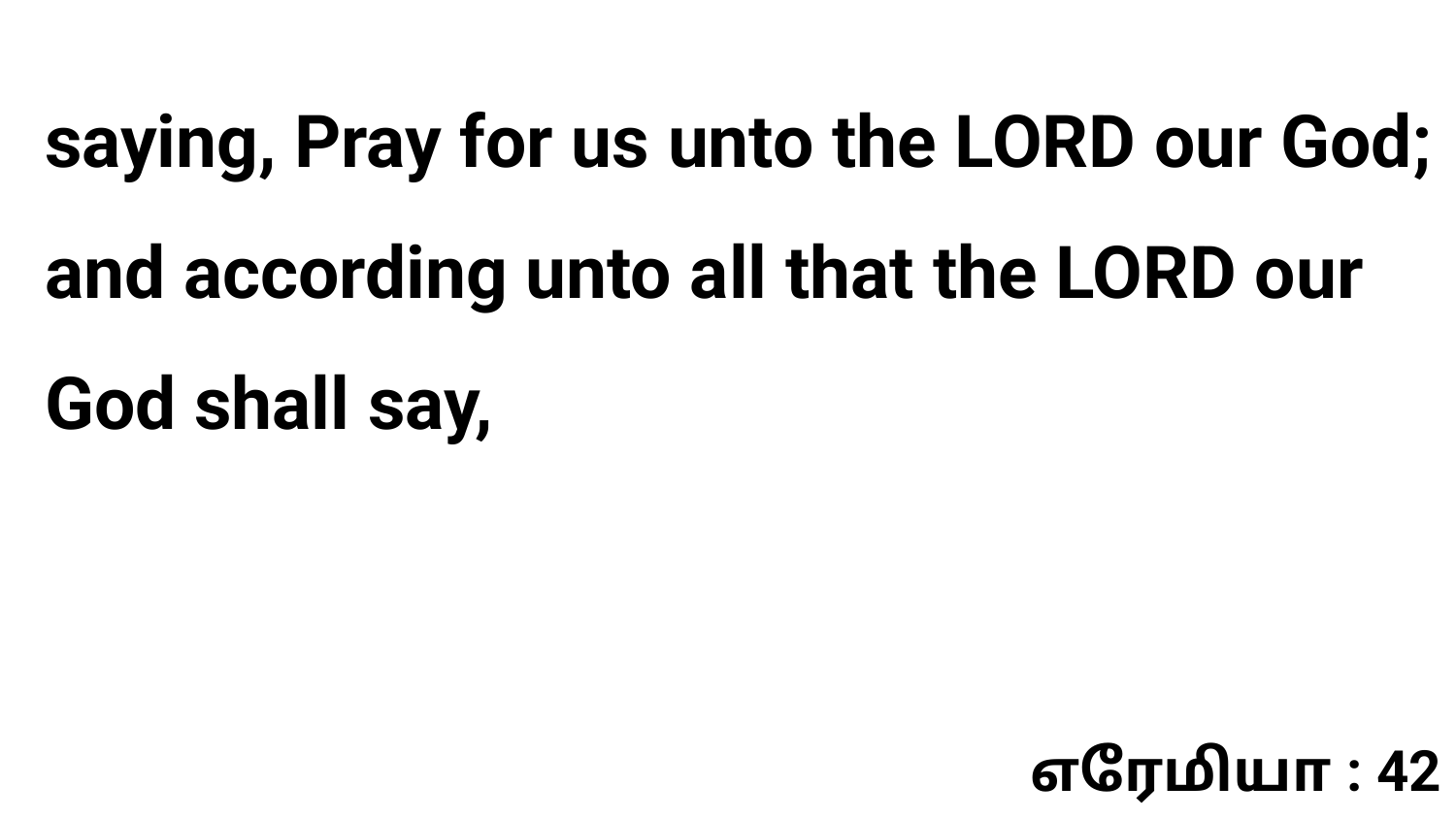

saying, Pray for us unto the LORD our God; and according unto all that the LORD our God shall say,
எரேமியா : 42